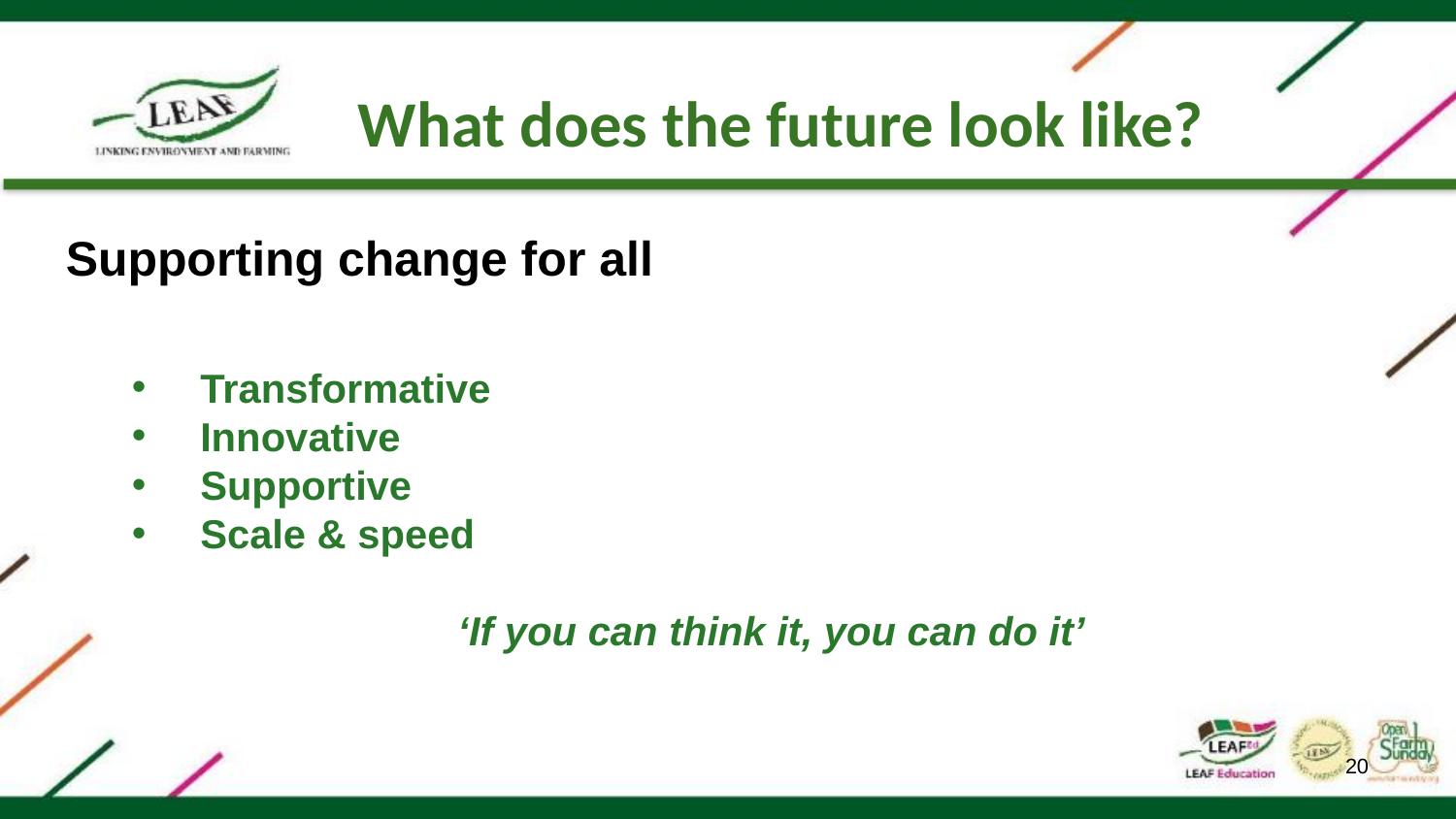

What does the future look like?

Supporting change for all

Transformative
Innovative
Supportive
Scale & speed

‘If you can think it, you can do it’

20